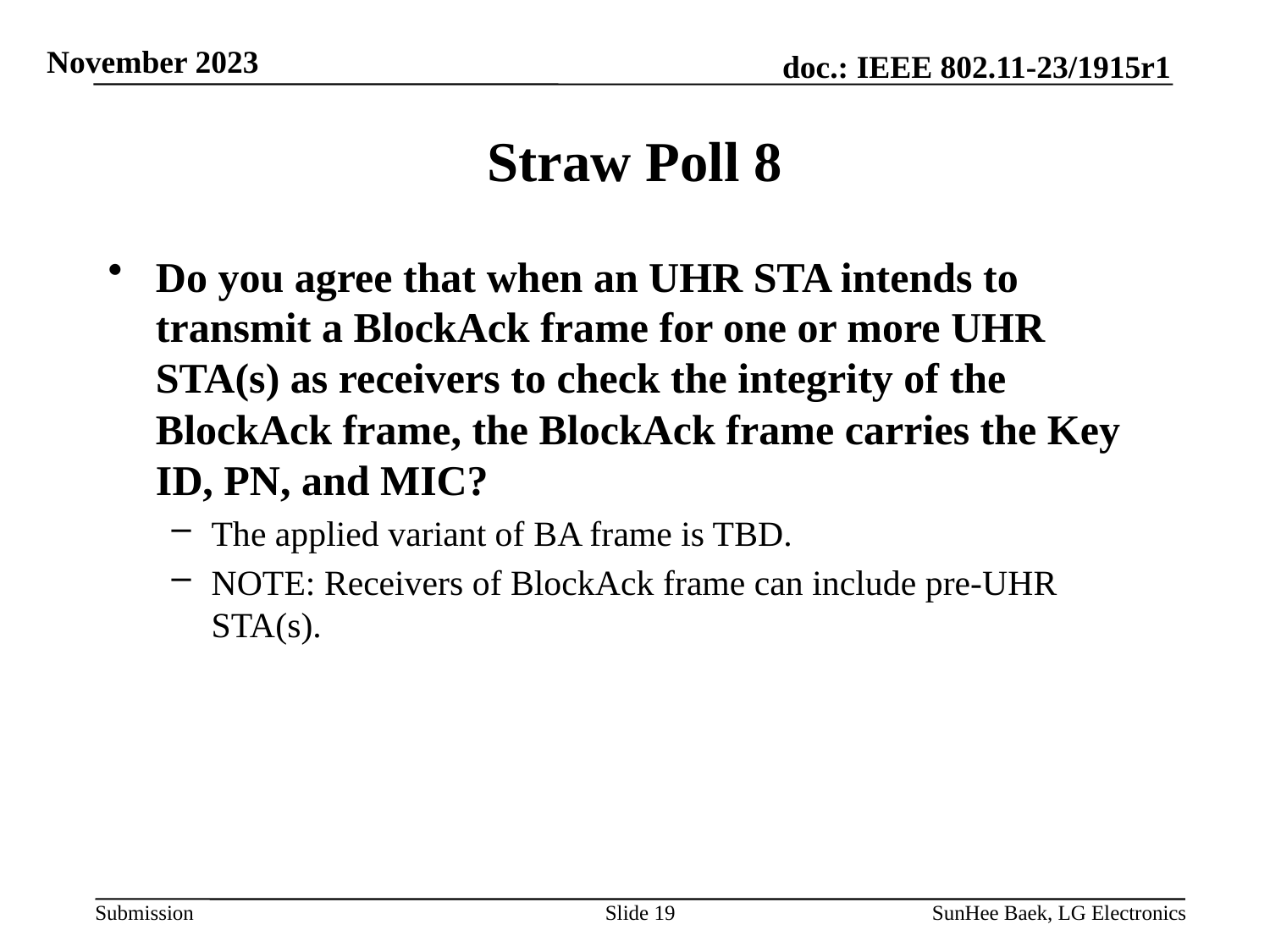

# Straw Poll 8
Do you agree that when an UHR STA intends to transmit a BlockAck frame for one or more UHR STA(s) as receivers to check the integrity of the BlockAck frame, the BlockAck frame carries the Key ID, PN, and MIC?
The applied variant of BA frame is TBD.
NOTE: Receivers of BlockAck frame can include pre-UHR STA(s).

Slide 19
SunHee Baek, LG Electronics